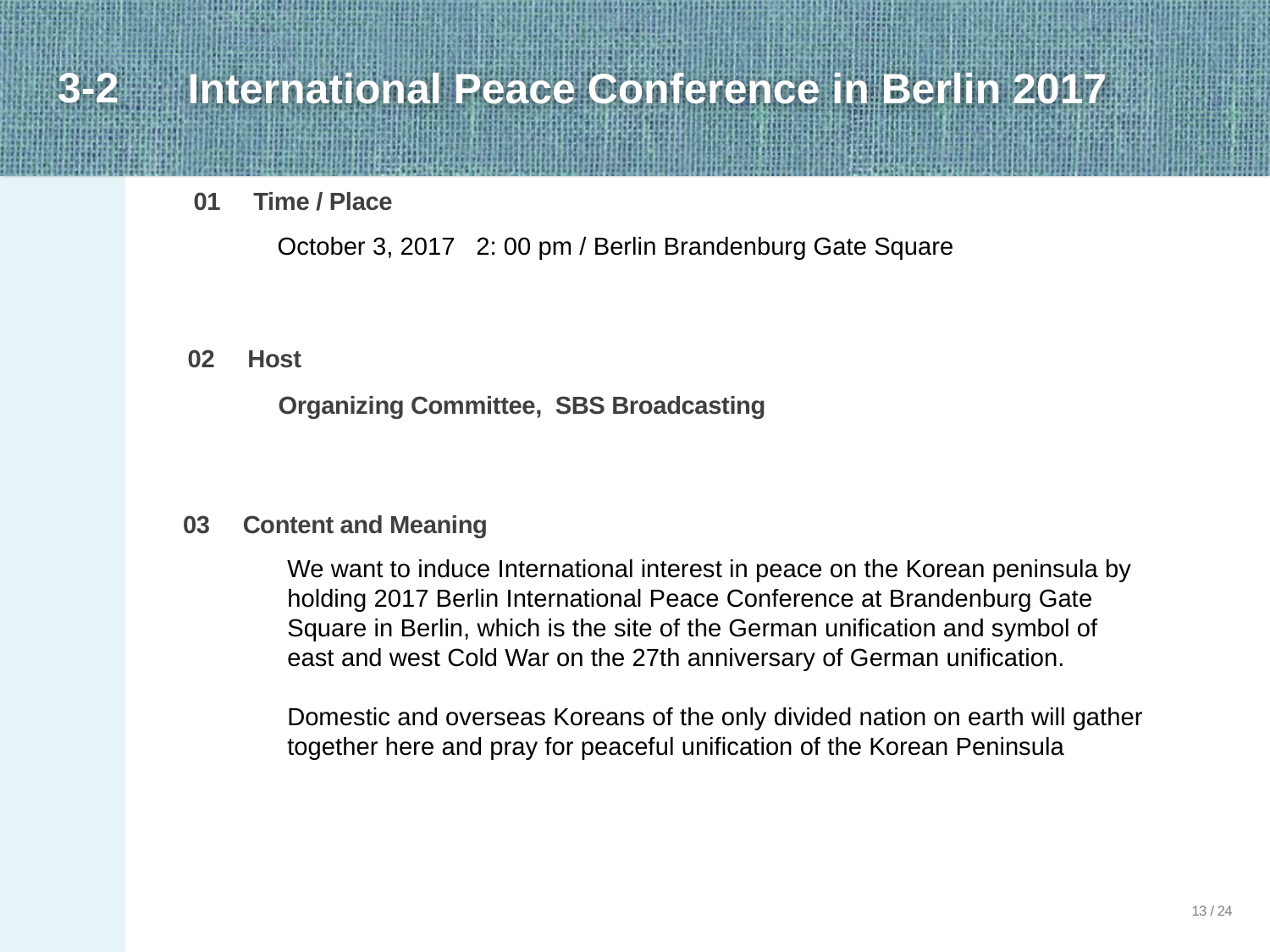

International Peace Conference in Berlin 2017

# 3-2
01     Time / Place

October 3, 2017   2: 00 pm / Berlin Brandenburg Gate Square

02     Host
Organizing Committee,  SBS Broadcasting
03     Content and Meaning
We want to induce International interest in peace on the Korean peninsula by holding 2017 Berlin International Peace Conference at Brandenburg Gate Square in Berlin, which is the site of the German unification and symbol of east and west Cold War on the 27th anniversary of German unification.

Domestic and overseas Koreans of the only divided nation on earth will gather together here and pray for peaceful unification of the Korean Peninsula
13 / 24